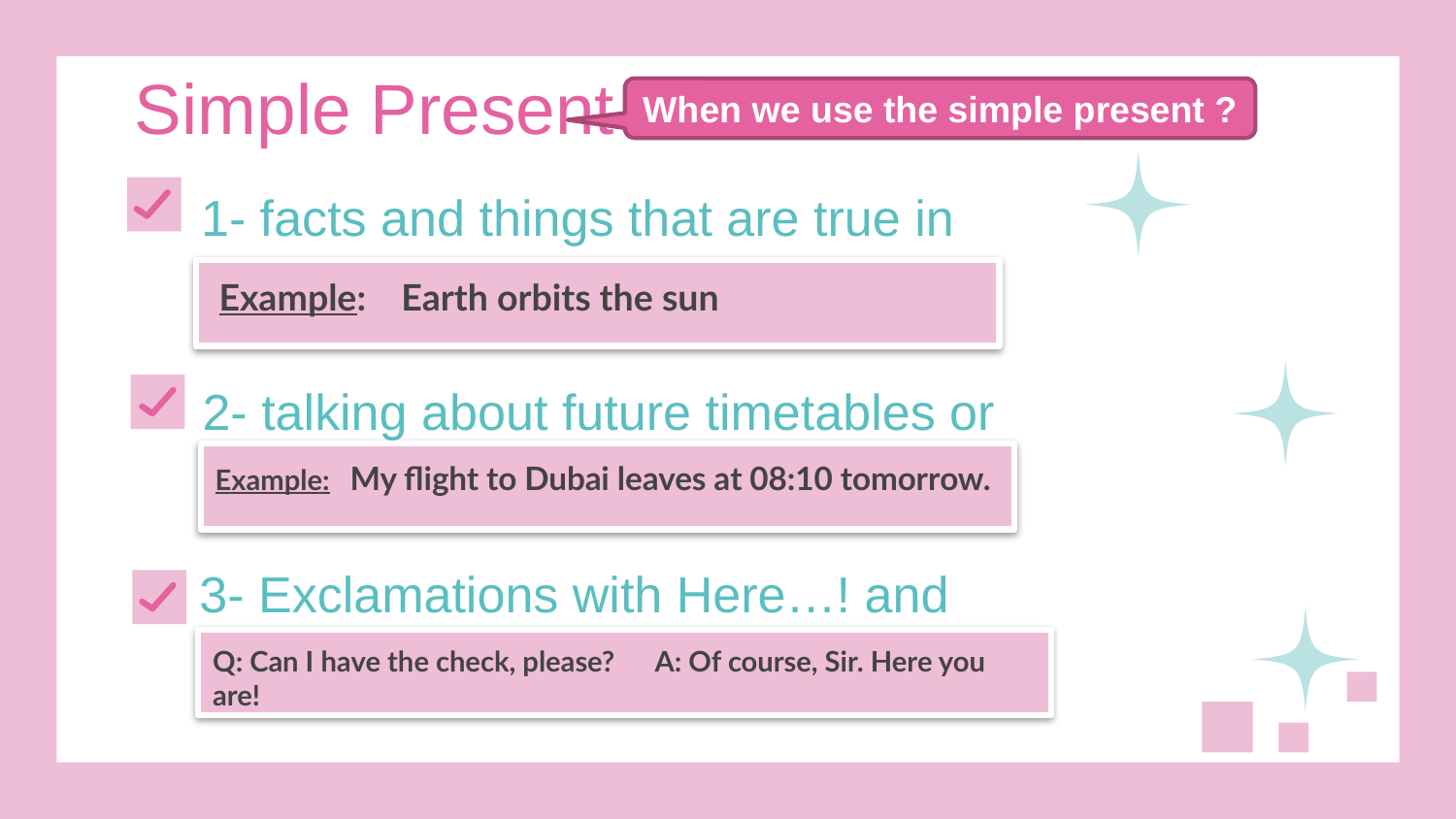

# Simple Present
When we use the simple present ?

1- facts and things that are true in general

 Example:    Earth orbits the sun

2- talking about future timetables or schedules.

Example:   My flight to Dubai leaves at 08:10 tomorrow.
3- Exclamations with Here…! and There…! :

Q: Can I have the check, please?      A: Of course, Sir. Here you are!